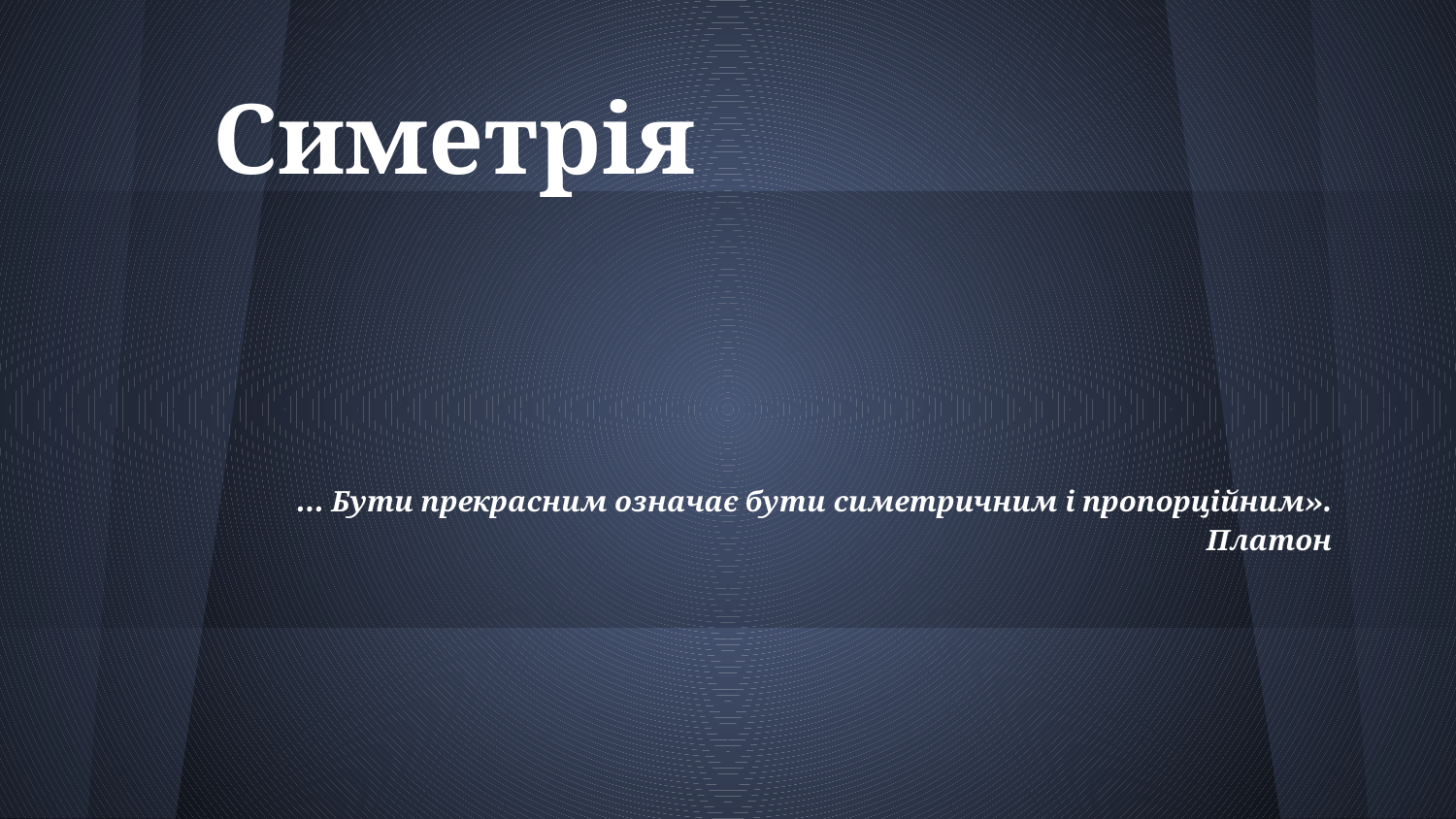

# Симетрія
... Бути прекрасним означає бути симетричним і пропорційним».
Платон